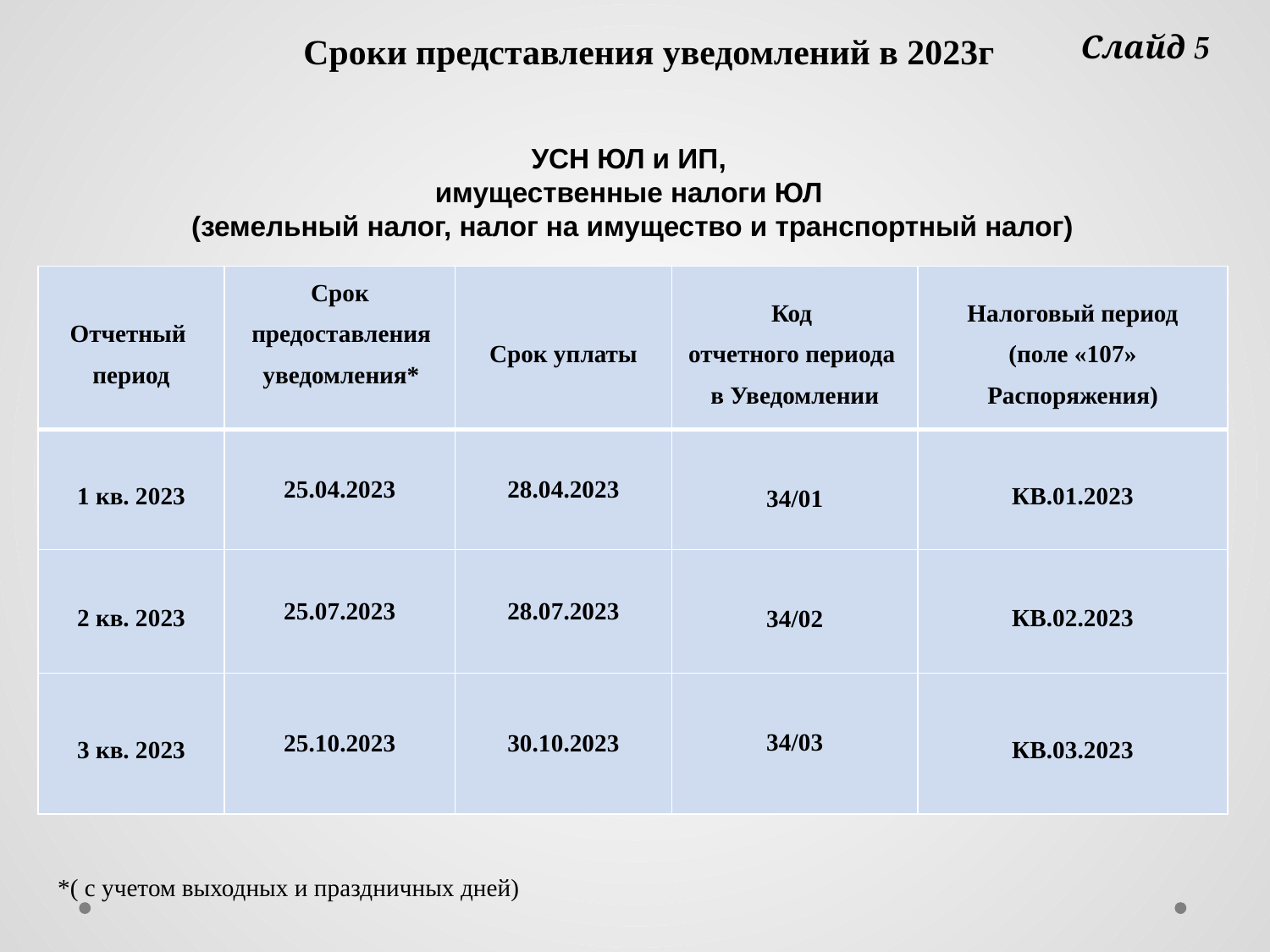

Слайд 5
Сроки представления уведомлений в 2023г
УСН ЮЛ и ИП,
имущественные налоги ЮЛ
(земельный налог, налог на имущество и транспортный налог)
| Отчетный период | Срок предоставления уведомления\* | Срок уплаты | Код отчетного периода в Уведомлении | Налоговый период (поле «107» Распоряжения) |
| --- | --- | --- | --- | --- |
| 1 кв. 2023 | 25.04.2023 | 28.04.2023 | 34/01 | КВ.01.2023 |
| 2 кв. 2023 | 25.07.2023 | 28.07.2023 | 34/02 | КВ.02.2023 |
| 3 кв. 2023 | 25.10.2023 | 30.10.2023 | 34/03 | КВ.03.2023 |
*( с учетом выходных и праздничных дней)